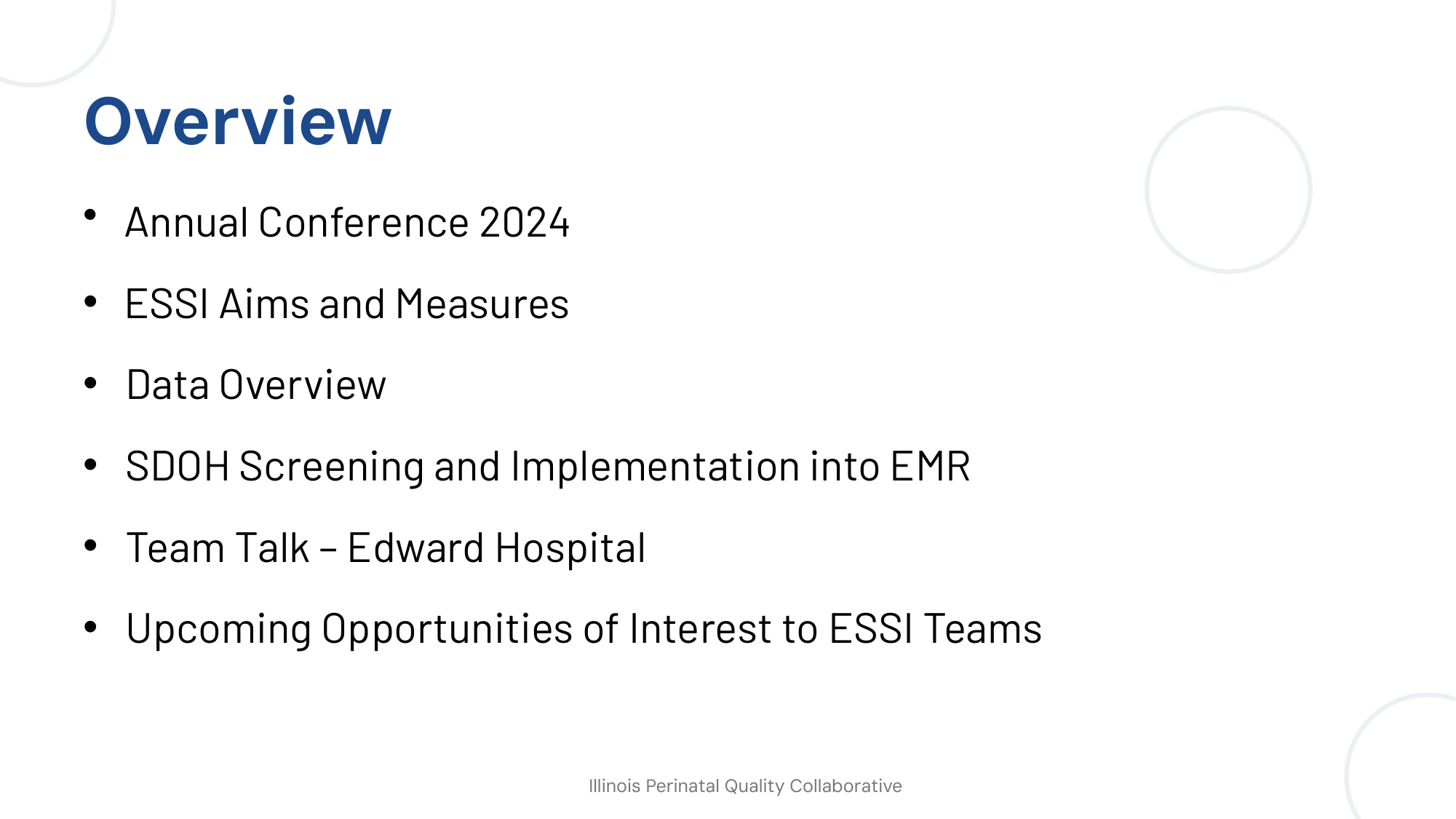

# Overview

Annual Conference 2024
ESSI Aims and Measures
 Data Overview
 SDOH Screening and Implementation into EMR
 Team Talk – Edward Hospital
 Upcoming Opportunities of Interest to ESSI Teams

Illinois Perinatal Quality Collaborative